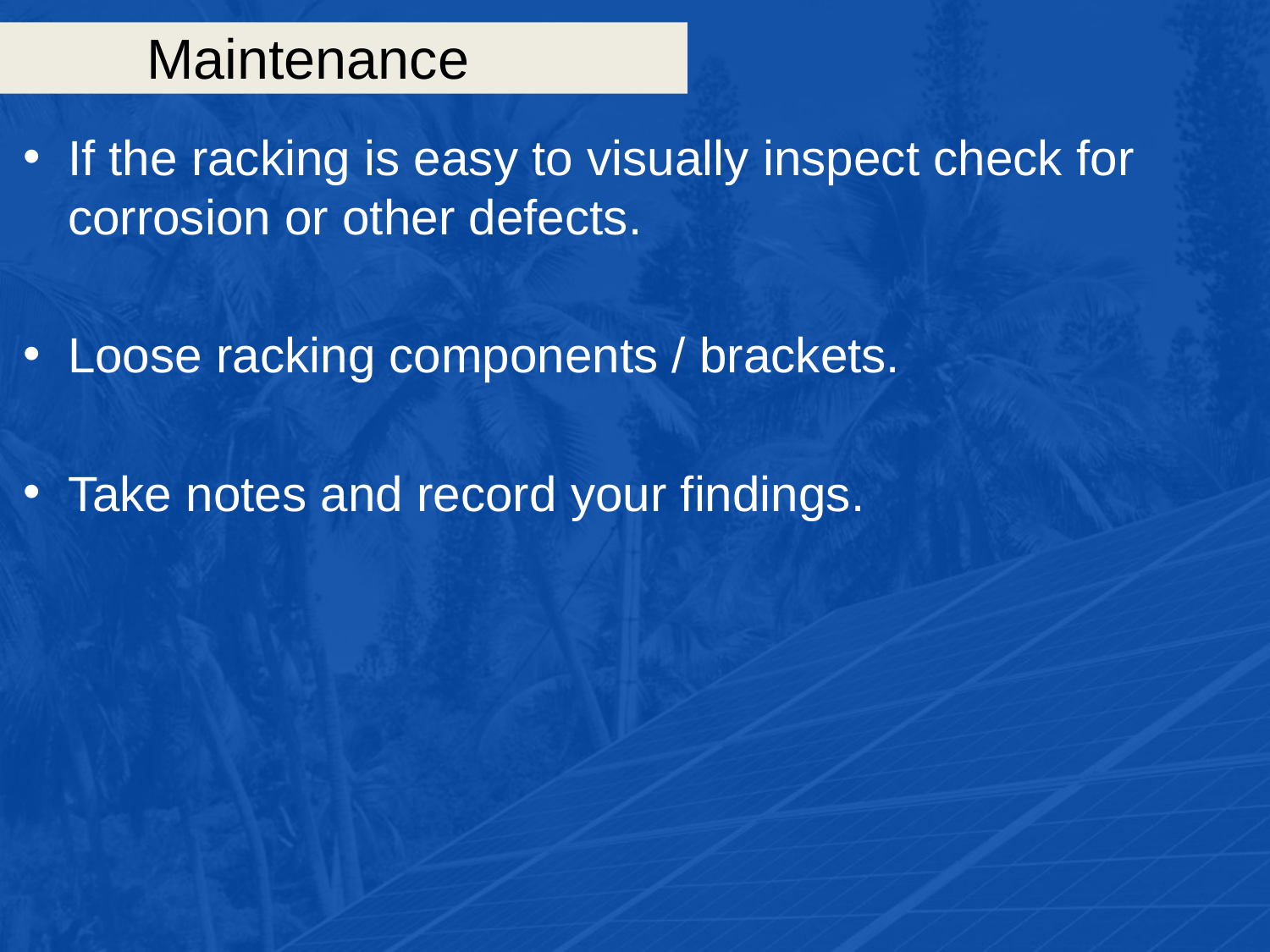

# Maintenance
If the racking is easy to visually inspect check for corrosion or other defects.

Loose racking components / brackets.

Take notes and record your findings.